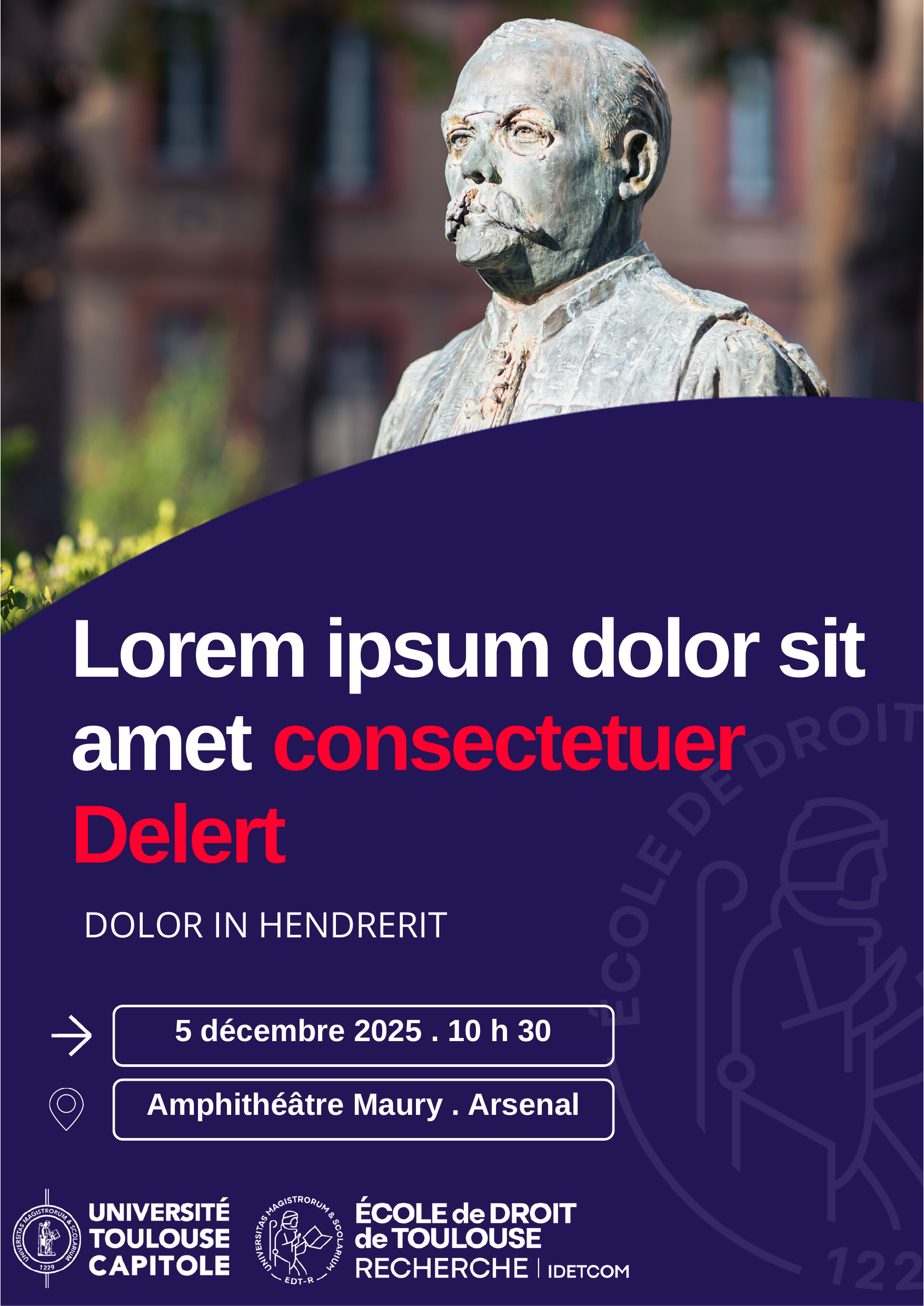

Lorem ipsum dolor sit amet consectetuer
Delert

DOLOR IN HENDRERIT

5 décembre 2025 . 10 h 30

Amphithéâtre Maury . Arsenal